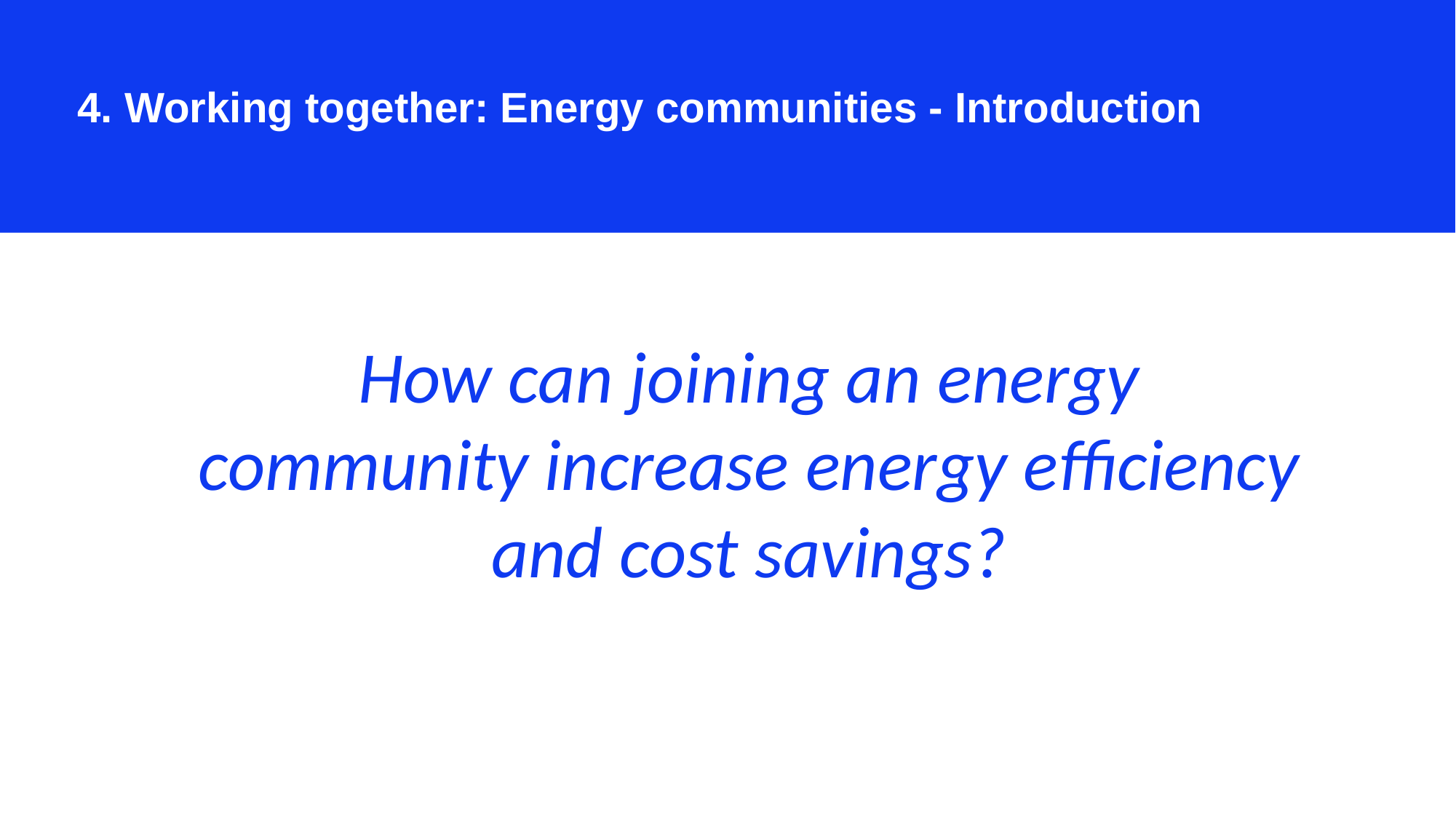

4. Working together: Energy communities - Introduction

How can joining an energy community increase energy efficiency and cost savings?